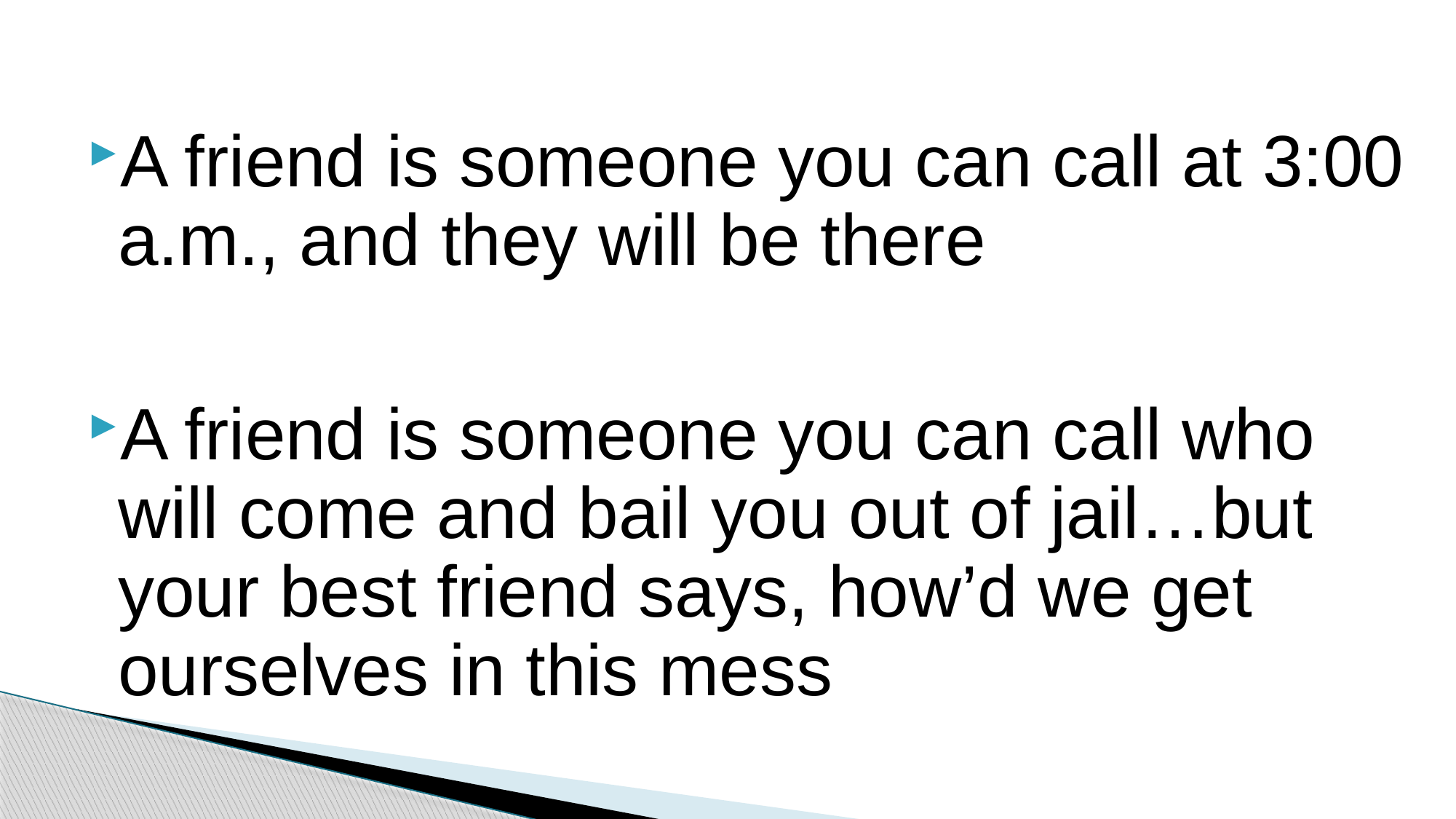

A friend is someone you can call at 3:00 a.m., and they will be there

A friend is someone you can call who will come and bail you out of jail…but your best friend says, how’d we get ourselves in this mess